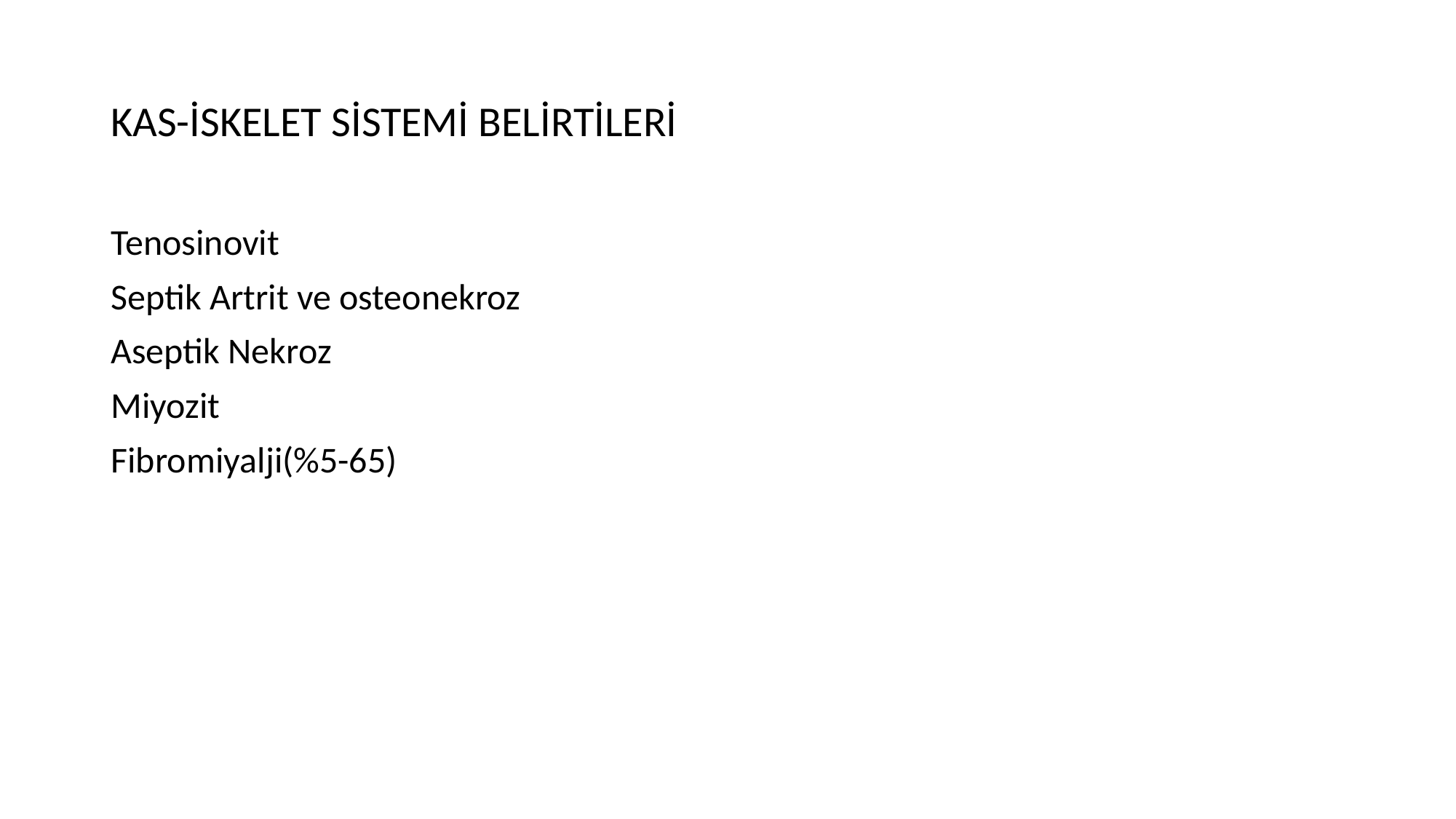

# KAS-İSKELET SİSTEMİ BELİRTİLERİ
Tenosinovit
Septik Artrit ve osteonekroz
Aseptik Nekroz
Miyozit
Fibromiyalji(%5-65)